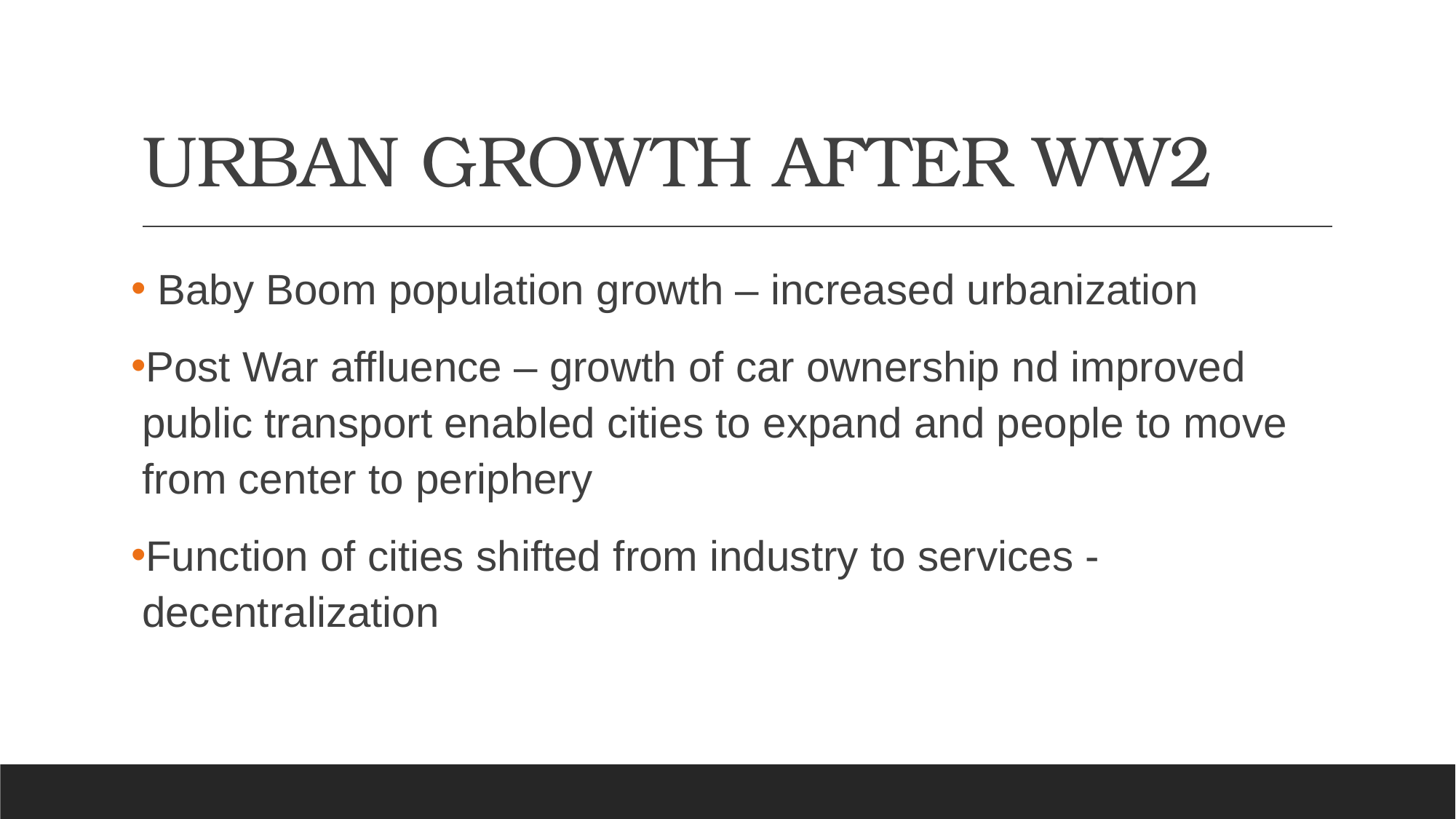

# URBAN GROWTH AFTER WW2
 Baby Boom population growth – increased urbanization
Post War affluence – growth of car ownership nd improved public transport enabled cities to expand and people to move from center to periphery
Function of cities shifted from industry to services - decentralization